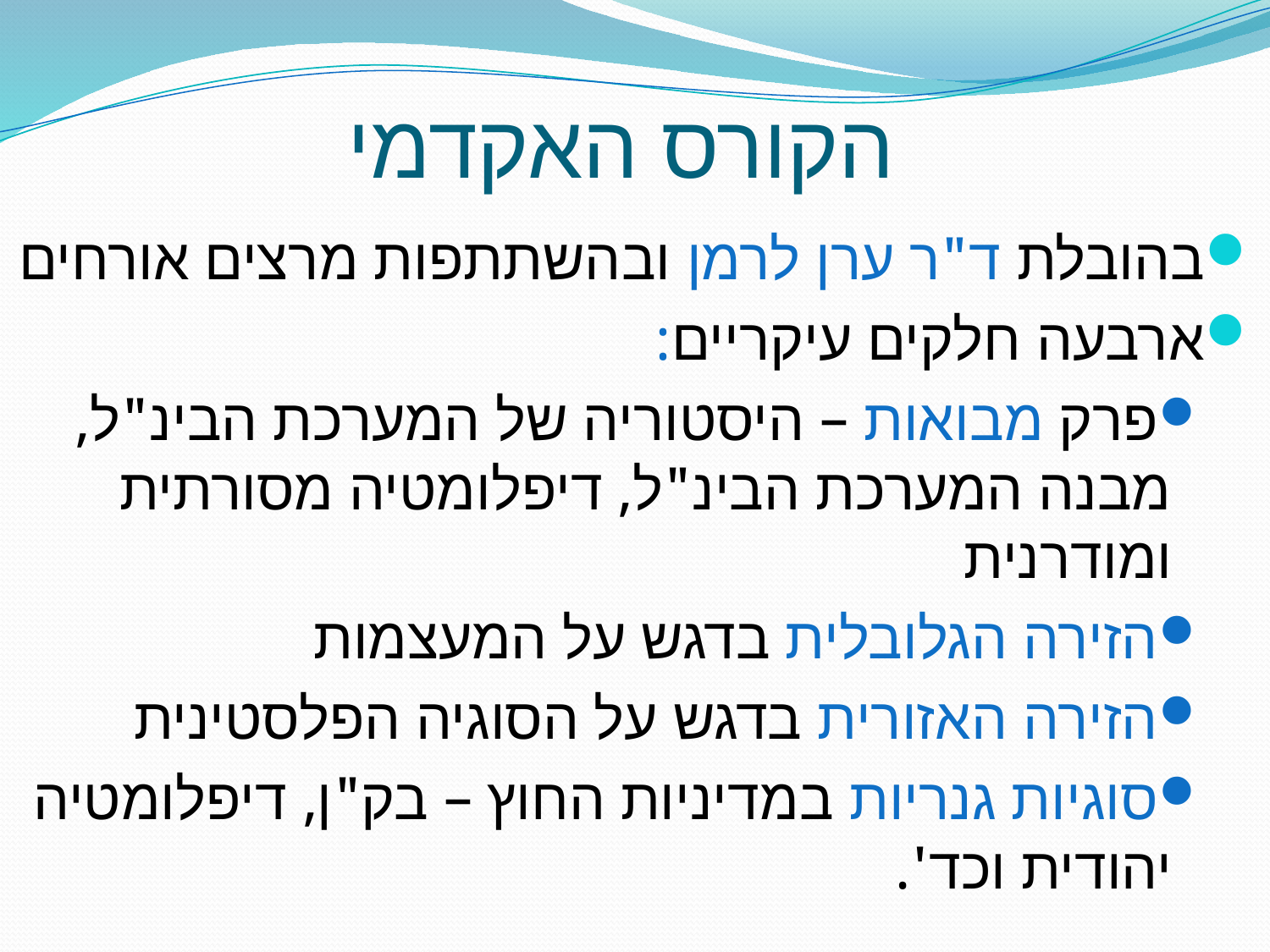

# הקורס האקדמי
בהובלת ד"ר ערן לרמן ובהשתתפות מרצים אורחים
ארבעה חלקים עיקריים:
פרק מבואות – היסטוריה של המערכת הבינ"ל, מבנה המערכת הבינ"ל, דיפלומטיה מסורתית ומודרנית
הזירה הגלובלית בדגש על המעצמות
הזירה האזורית בדגש על הסוגיה הפלסטינית
סוגיות גנריות במדיניות החוץ – בק"ן, דיפלומטיה יהודית וכד'.